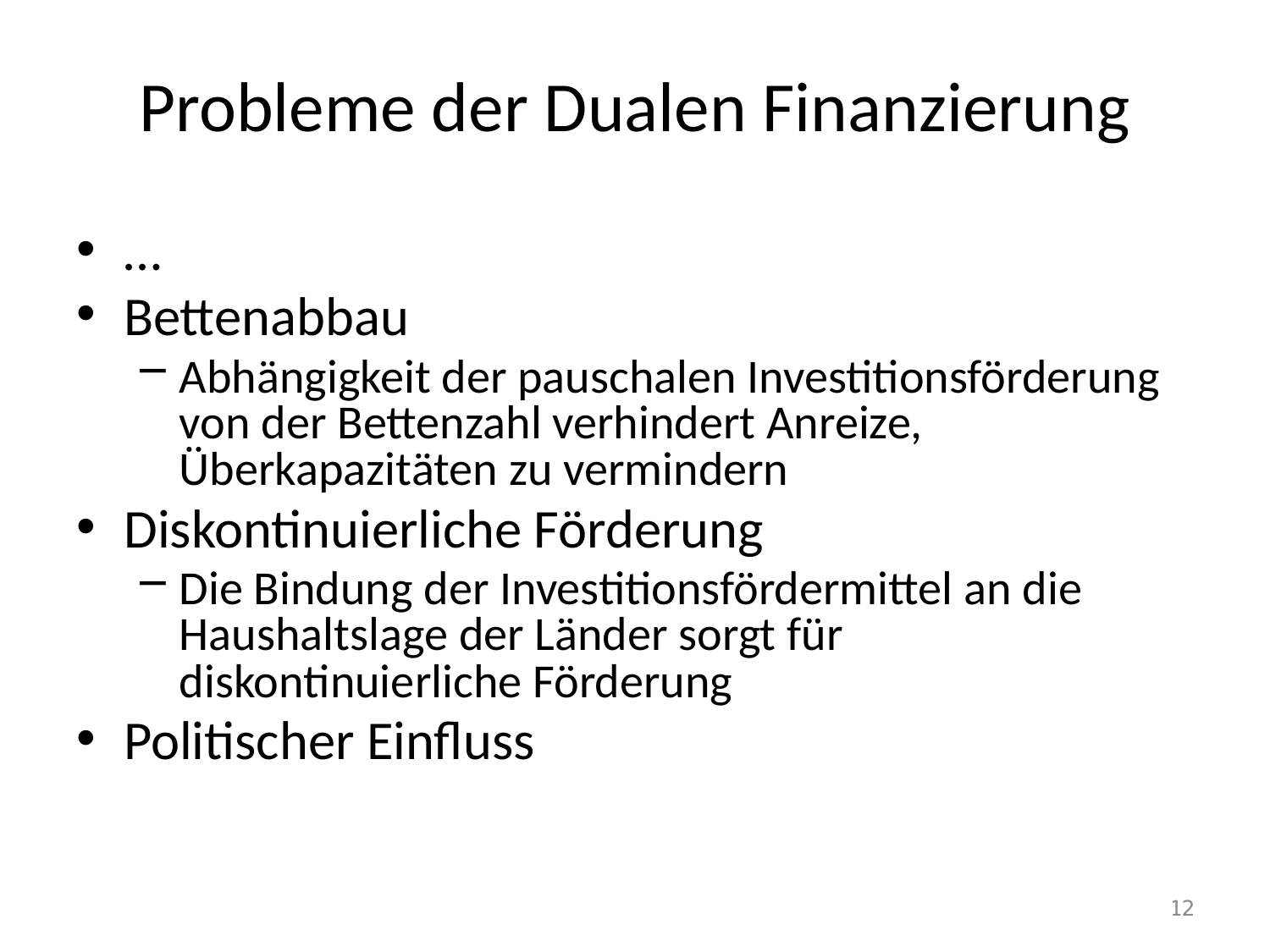

# Probleme der Dualen Finanzierung
…
Bettenabbau
Abhängigkeit der pauschalen Investitionsförderung von der Bettenzahl verhindert Anreize, Überkapazitäten zu vermindern
Diskontinuierliche Förderung
Die Bindung der Investitionsfördermittel an die Haushaltslage der Länder sorgt für diskontinuierliche Förderung
Politischer Einfluss
12